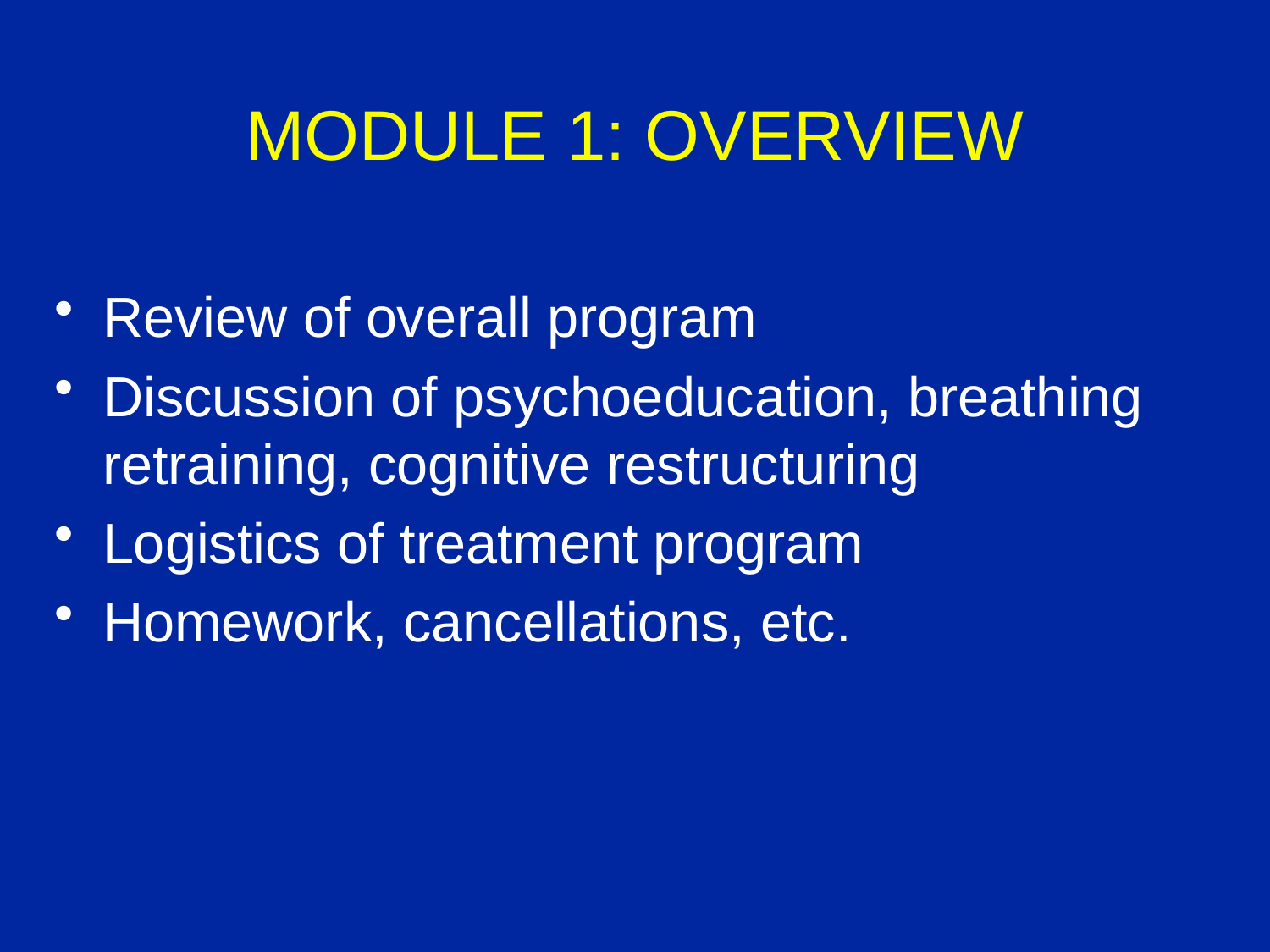

# MODULE 1: OVERVIEW
Review of overall program
Discussion of psychoeducation, breathing retraining, cognitive restructuring
Logistics of treatment program
Homework, cancellations, etc.